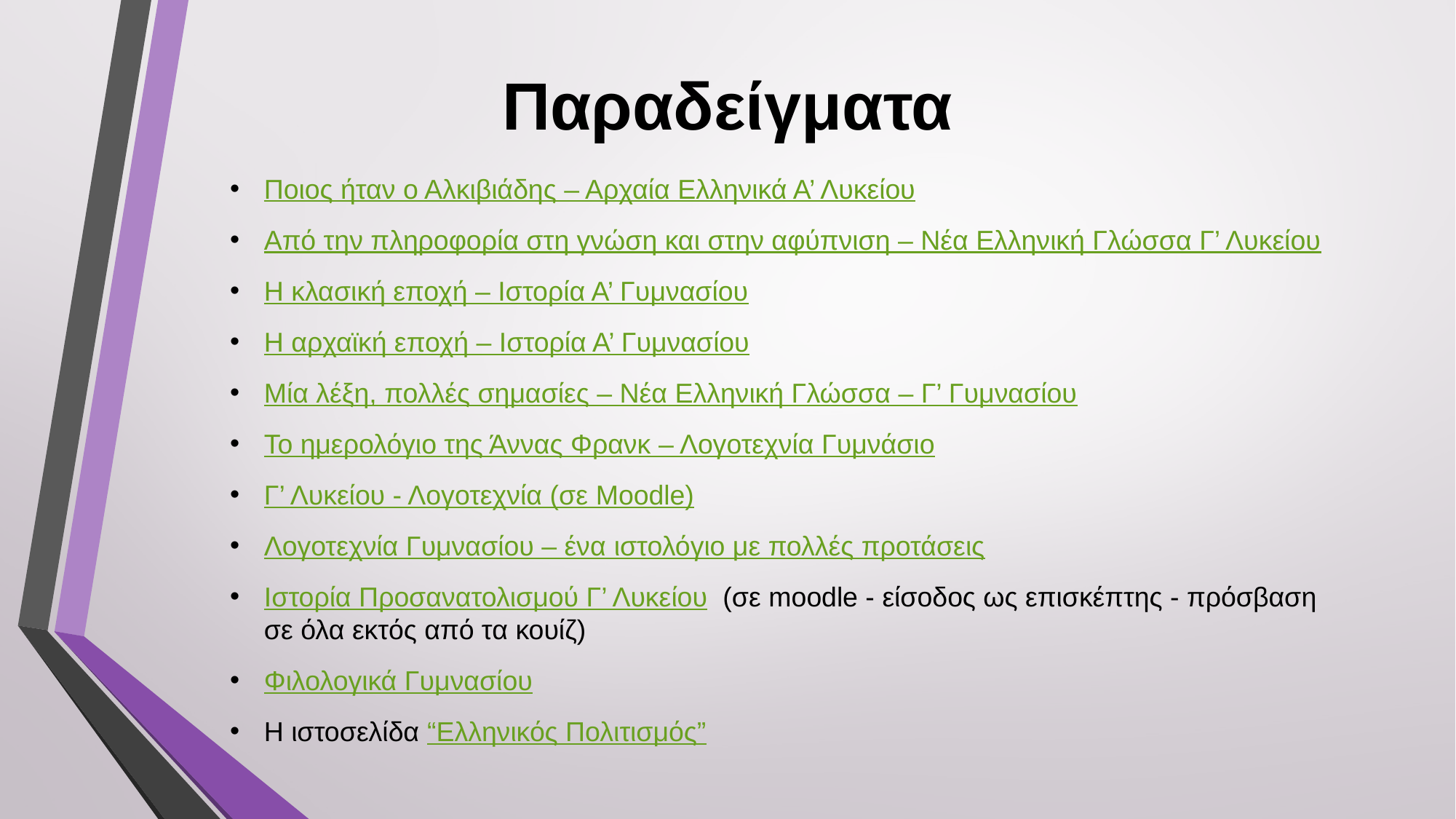

# Παραδείγματα
Ποιος ήταν ο Αλκιβιάδης – Αρχαία Ελληνικά Α’ Λυκείου
Από την πληροφορία στη γνώση και στην αφύπνιση – Νέα Ελληνική Γλώσσα Γ’ Λυκείου
Η κλασική εποχή – Ιστορία Α’ Γυμνασίου
Η αρχαϊκή εποχή – Ιστορία Α’ Γυμνασίου
Μία λέξη, πολλές σημασίες – Νέα Ελληνική Γλώσσα – Γ’ Γυμνασίου
Το ημερολόγιο της Άννας Φρανκ – Λογοτεχνία Γυμνάσιο
Γ’ Λυκείου - Λογοτεχνία (σε Moodle)
Λογοτεχνία Γυμνασίου – ένα ιστολόγιο με πολλές προτάσεις
Ιστορία Προσανατολισμού Γ’ Λυκείου  (σε moodle - είσοδος ως επισκέπτης - πρόσβαση σε όλα εκτός από τα κουίζ)
Φιλολογικά Γυμνασίου
Η ιστοσελίδα “Ελληνικός Πολιτισμός”